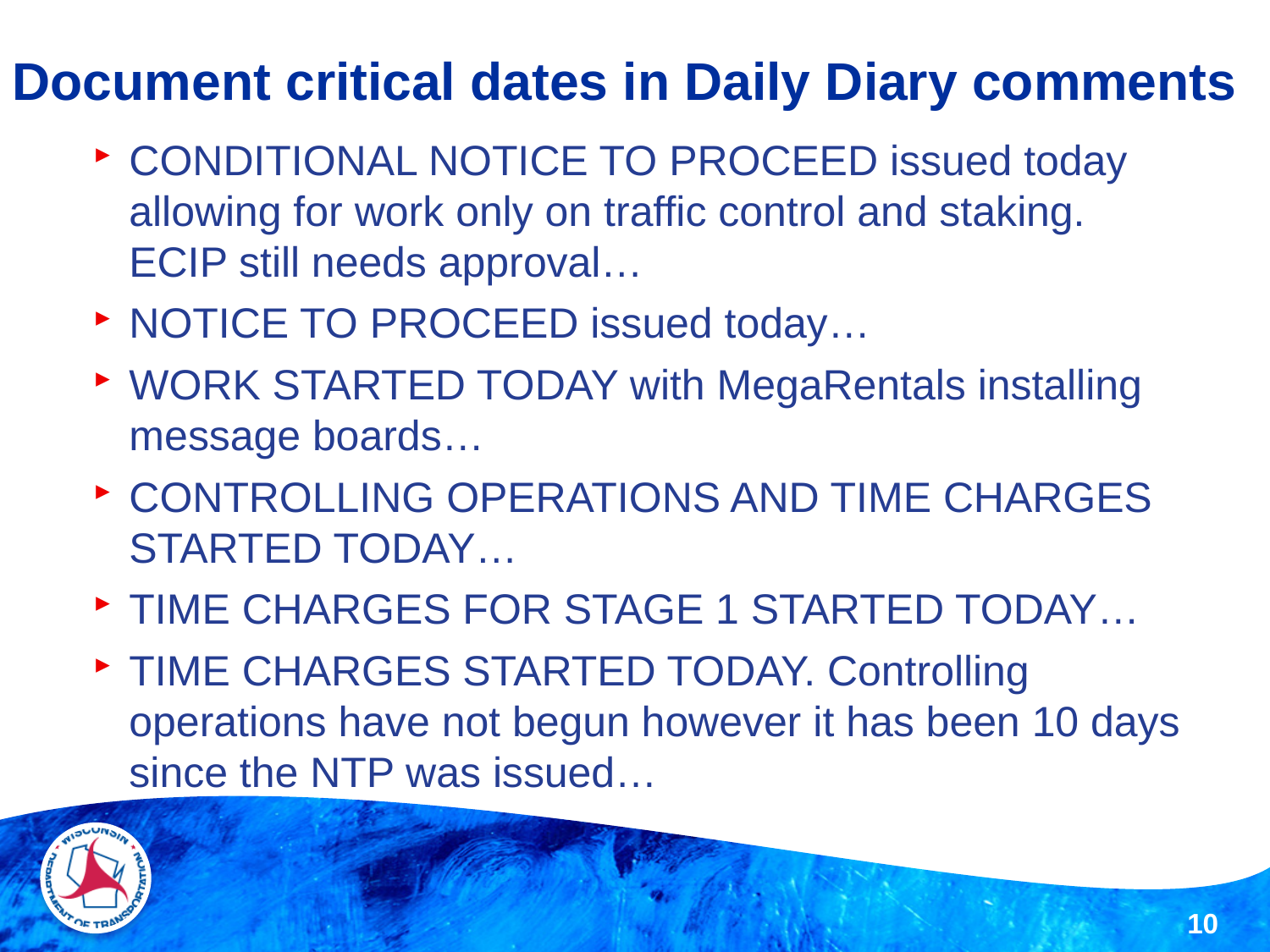

# Document critical dates in Daily Diary comments
CONDITIONAL NOTICE TO PROCEED issued today allowing for work only on traffic control and staking.  ECIP still needs approval…
NOTICE TO PROCEED issued today…
WORK STARTED TODAY with MegaRentals installing message boards…
CONTROLLING OPERATIONS AND TIME CHARGES STARTED TODAY…
TIME CHARGES FOR STAGE 1 STARTED TODAY…
TIME CHARGES STARTED TODAY. Controlling operations have not begun however it has been 10 days since the NTP was issued…

10